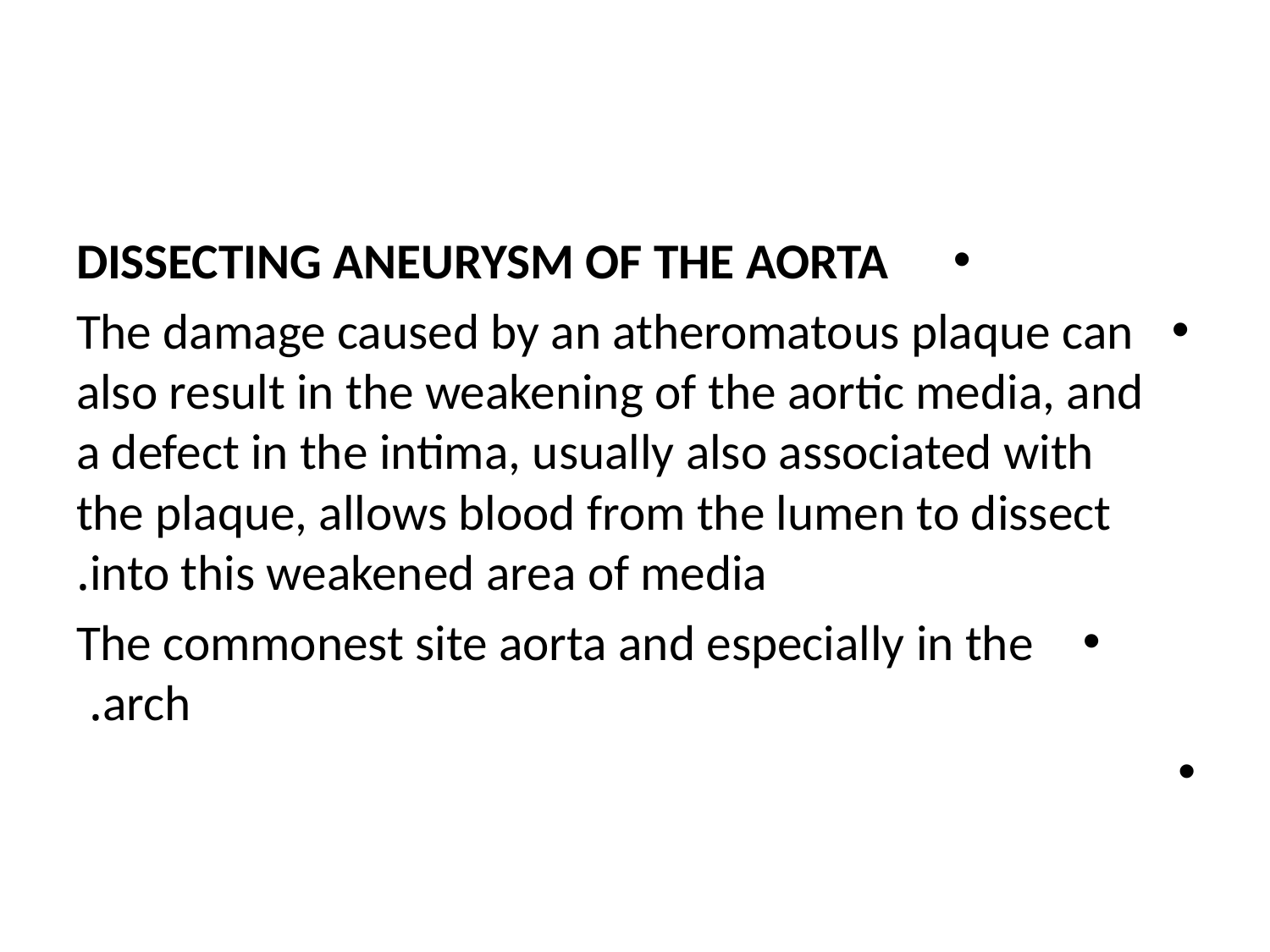

DISSECTING ANEURYSM OF THE AORTA
The damage caused by an atheromatous plaque can also result in the weakening of the aortic media, and a defect in the intima, usually also associated with the plaque, allows blood from the lumen to dissect into this weakened area of media.
The commonest site aorta and especially in the arch.